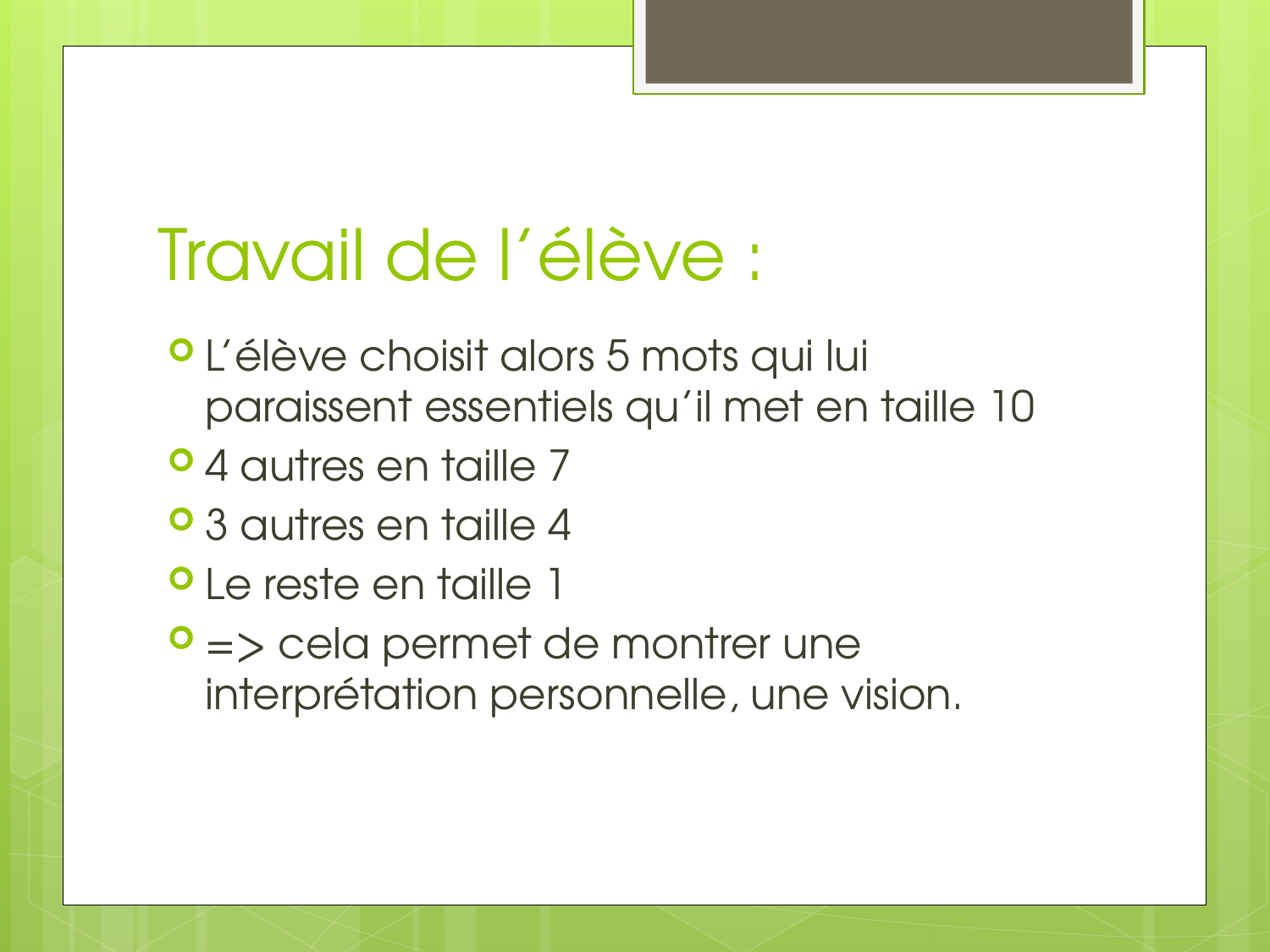

# Travail de l’élève :
L’élève choisit alors 5 mots qui lui paraissent essentiels qu’il met en taille 10
4 autres en taille 7
3 autres en taille 4
Le reste en taille 1
=> cela permet de montrer une interprétation personnelle, une vision.